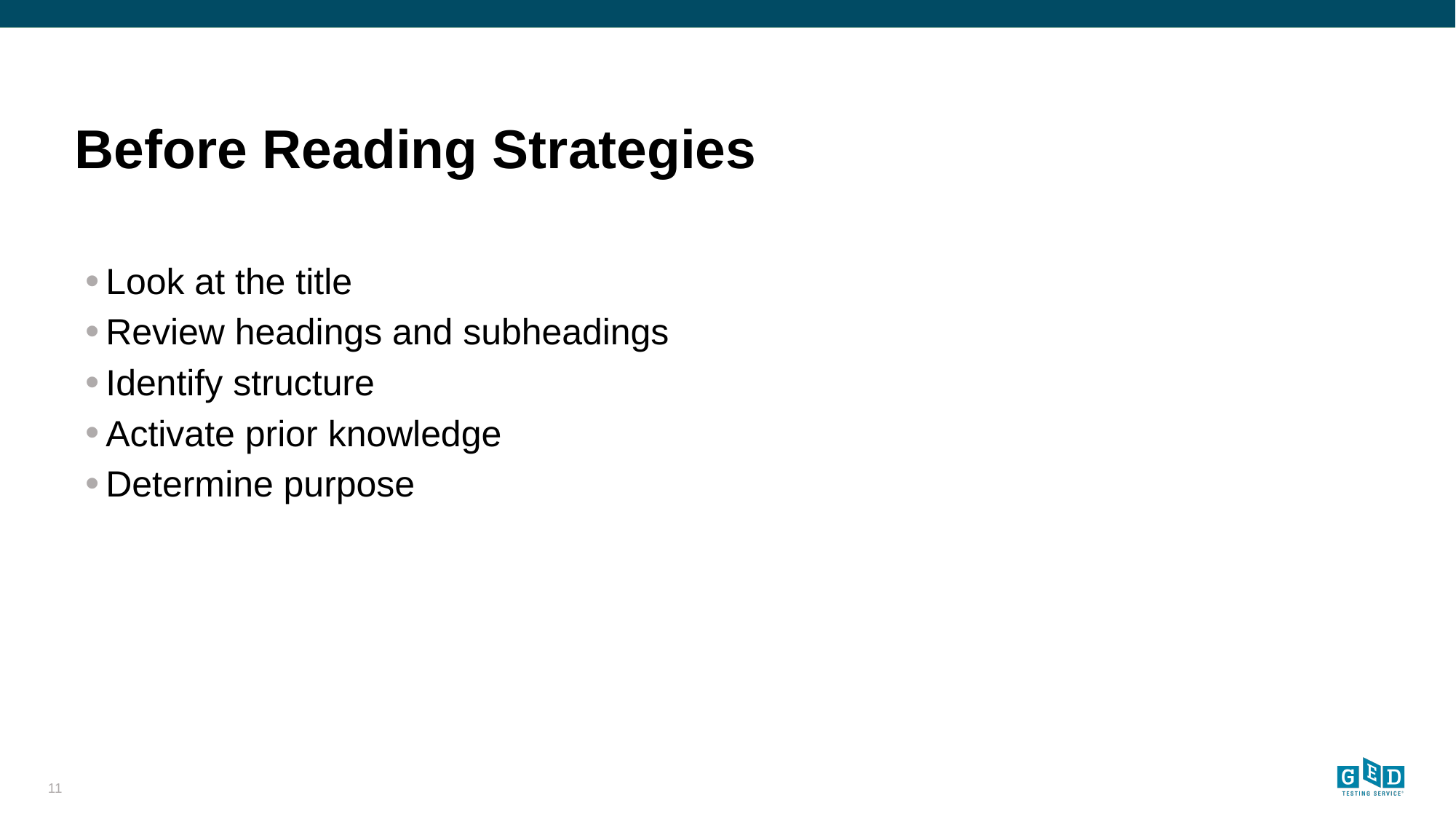

# Before Reading Strategies
Look at the title
Review headings and subheadings
Identify structure
Activate prior knowledge
Determine purpose
11